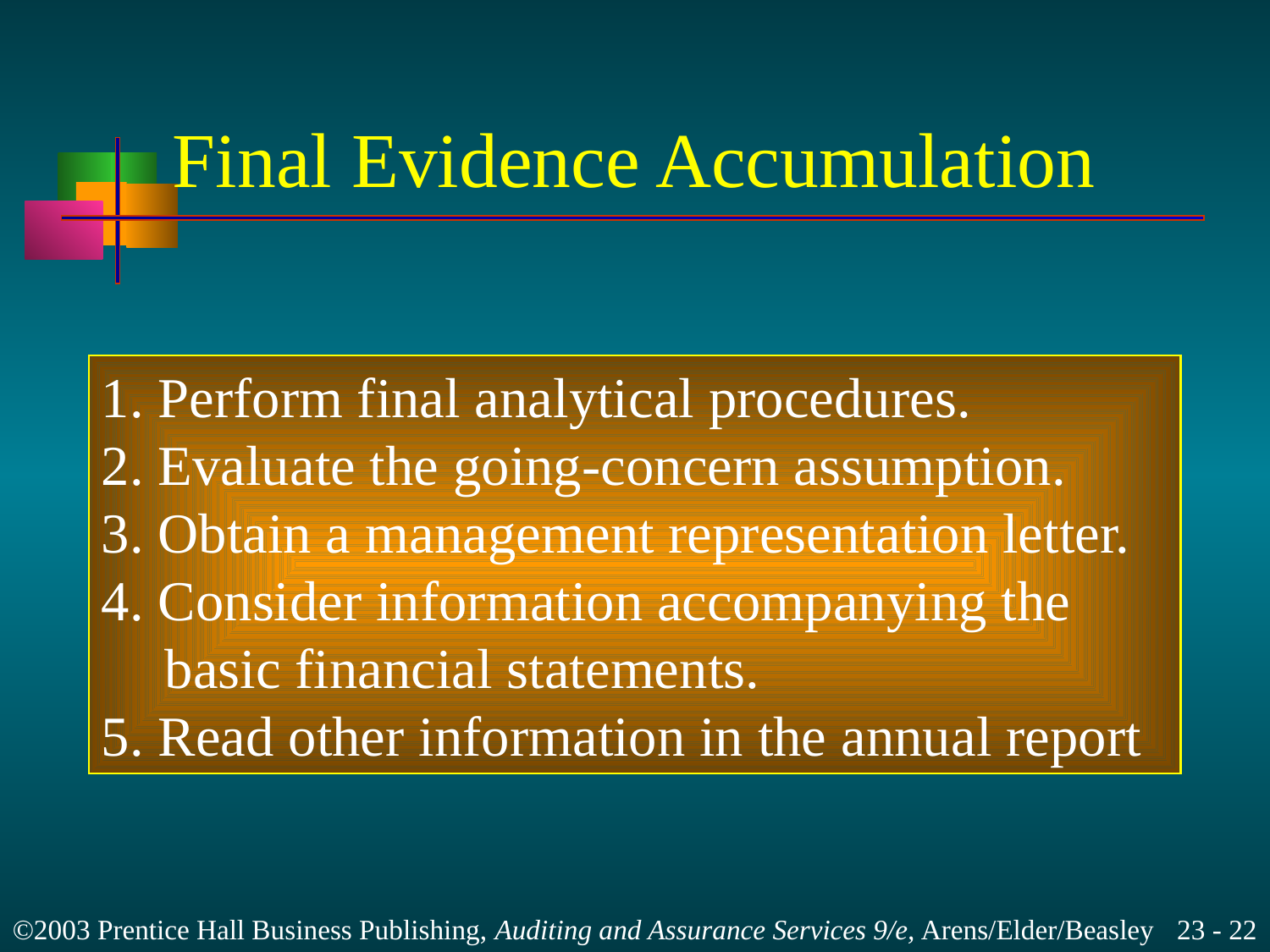

# Final Evidence Accumulation
1. Perform final analytical procedures.
2. Evaluate the going-concern assumption.
3. Obtain a management representation letter.
4. Consider information accompanying the      basic financial statements.
5. Read other information in the annual report